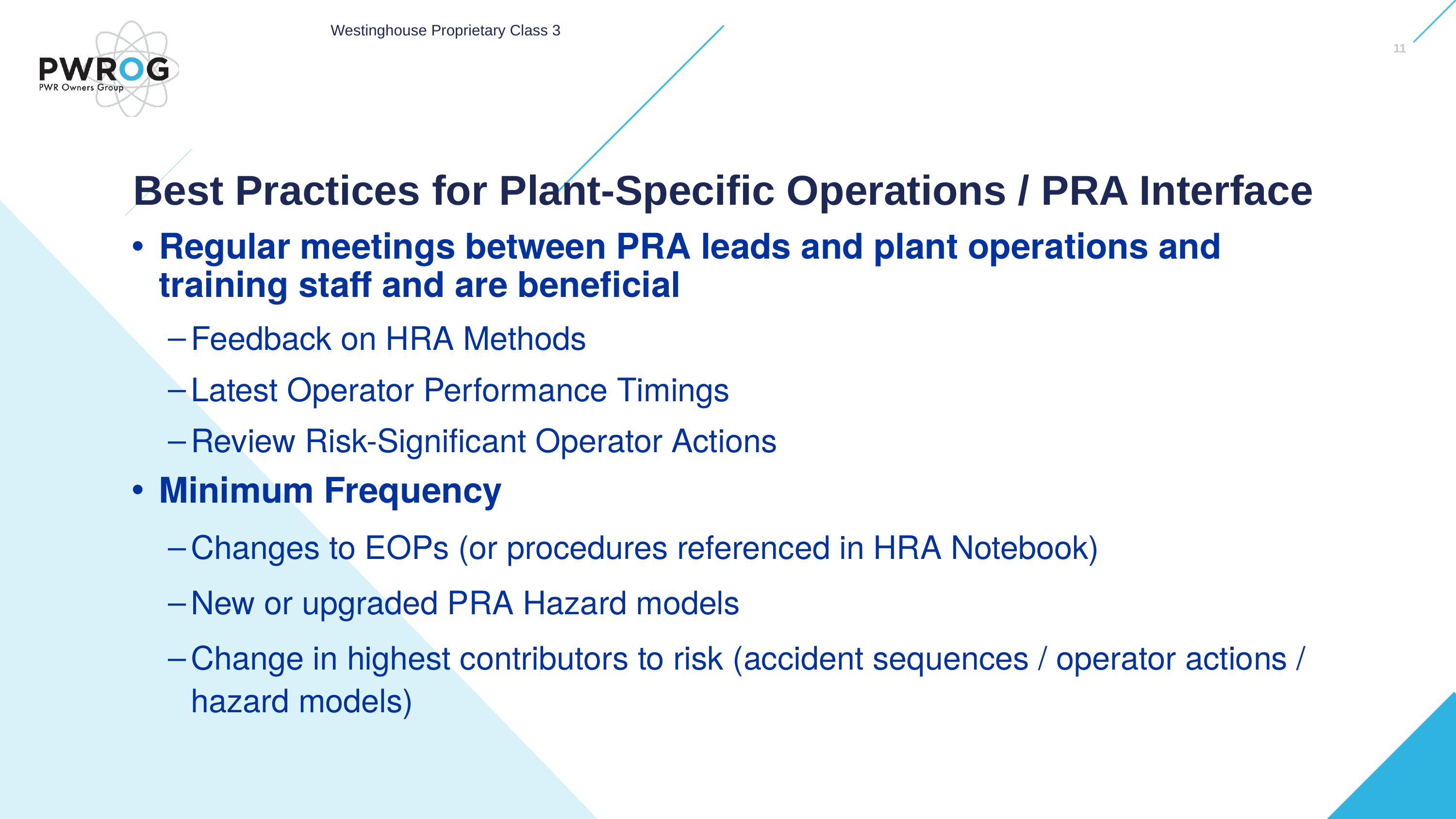

11
Best Practices for Plant-Specific Operations / PRA Interface
Regular meetings between PRA leads and plant operations and training staff and are beneficial
Feedback on HRA Methods
Latest Operator Performance Timings
Review Risk-Significant Operator Actions
Minimum Frequency
Changes to EOPs (or procedures referenced in HRA Notebook)
New or upgraded PRA Hazard models
Change in highest contributors to risk (accident sequences / operator actions / hazard models)